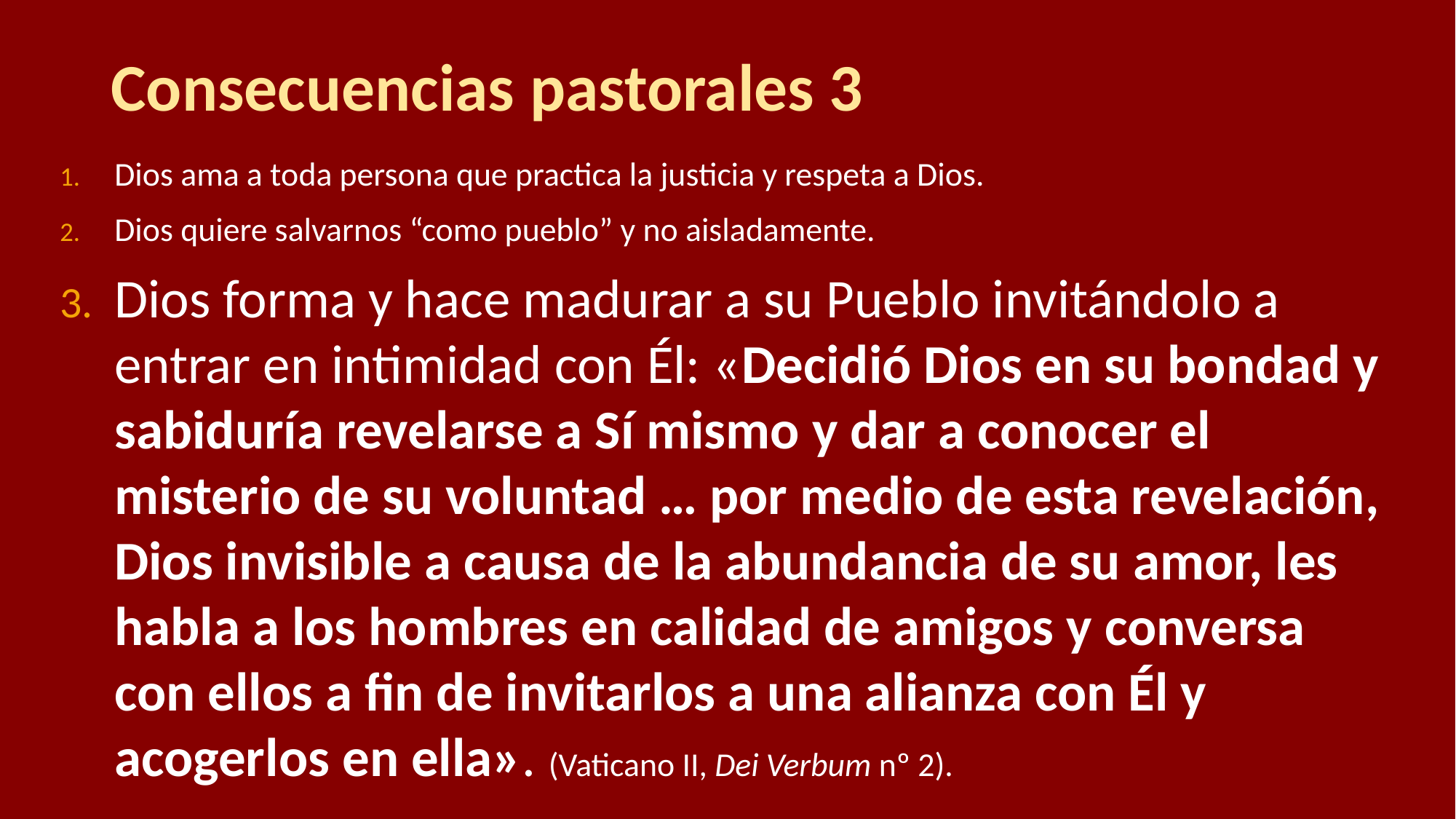

# Consecuencias pastorales 3
Dios ama a toda persona que practica la justicia y respeta a Dios.
Dios quiere salvarnos “como pueblo” y no aisladamente.
Dios forma y hace madurar a su Pueblo invitándolo a entrar en intimidad con Él: «Decidió Dios en su bondad y sabiduría revelarse a Sí mismo y dar a conocer el misterio de su voluntad … por medio de esta revelación, Dios invisible a causa de la abundancia de su amor, les habla a los hombres en calidad de amigos y conversa con ellos a fin de invitarlos a una alianza con Él y acogerlos en ella». (Vaticano II, Dei Verbum nº 2).